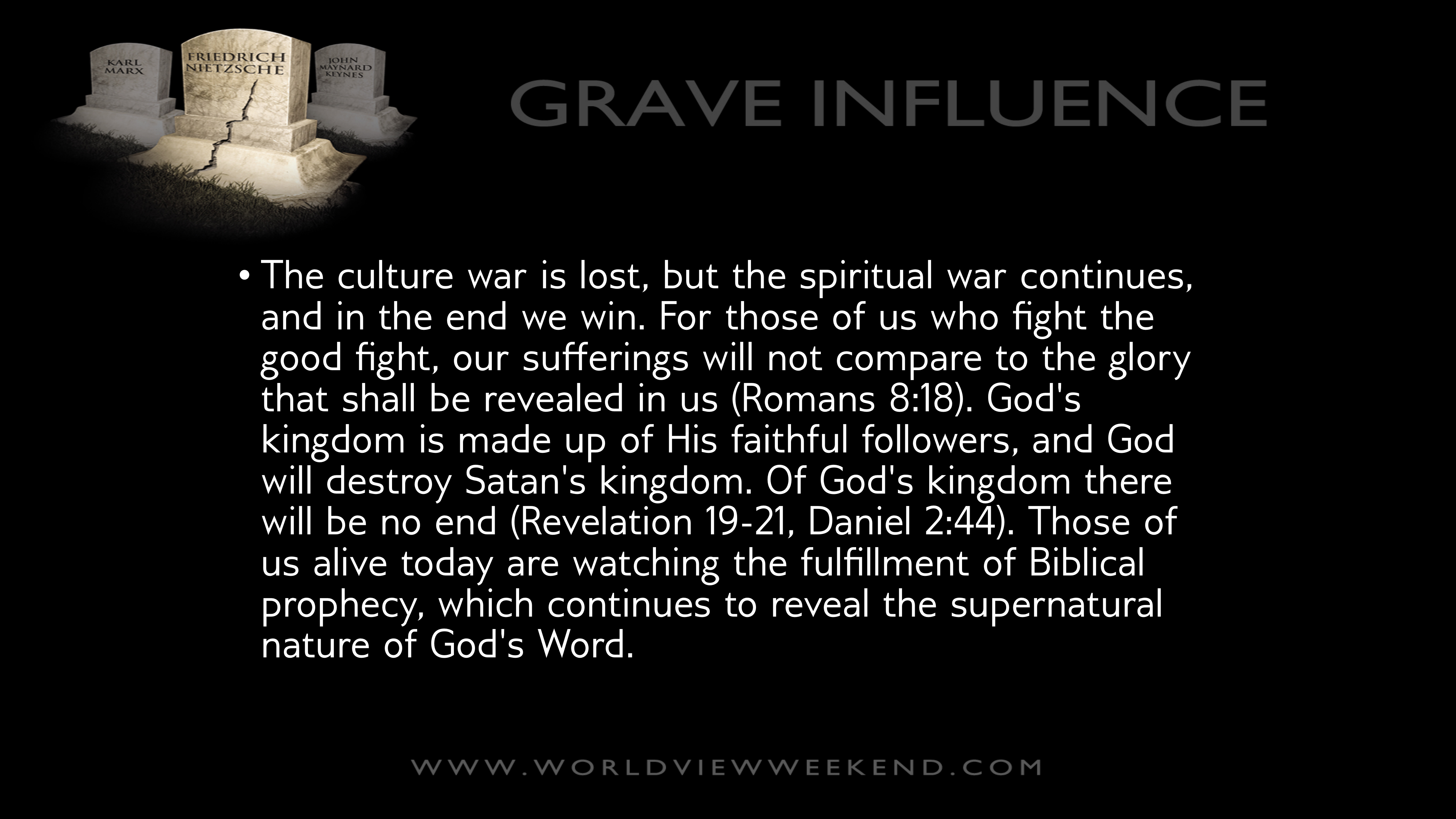

•	The culture war is lost, but the spiritual war continues, and in the end we win. For those of us who fight the good fight, our sufferings will not compare to the glory that shall be revealed in us (Romans 8:18). God's kingdom is made up of His faithful followers, and God will destroy Satan's kingdom. Of God's kingdom there will be no end (Revelation 19-21, Daniel 2:44). Those of us alive today are watching the fulfillment of Biblical prophecy, which continues to reveal the supernatural nature of God's Word.